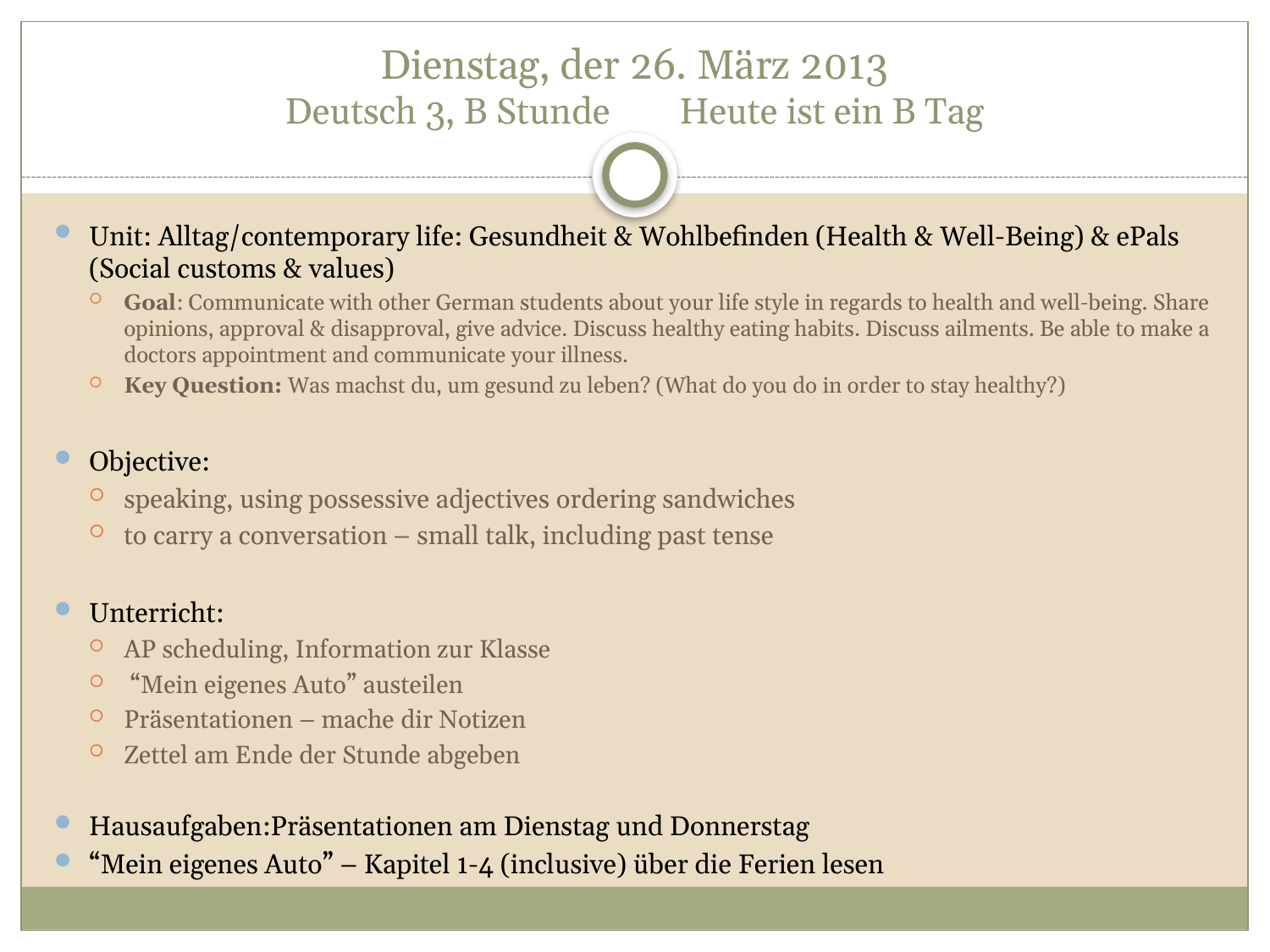

# Dienstag, der 26. März 2013 Deutsch 3, B Stunde        Heute ist ein B Tag
Unit: Alltag/contemporary life: Gesundheit & Wohlbefinden (Health & Well-Being) & ePals (Social customs & values)
Goal: Communicate with other German students about your life style in regards to health and well-being. Share opinions, approval & disapproval, give advice. Discuss healthy eating habits. Discuss ailments. Be able to make a doctors appointment and communicate your illness.
Key Question: Was machst du, um gesund zu leben? (What do you do in order to stay healthy?)

Objective:
speaking, using possessive adjectives ordering sandwiches
to carry a conversation – small talk, including past tense

Unterricht:
AP scheduling, Information zur Klasse
 “Mein eigenes Auto” austeilen
Präsentationen – mache dir Notizen
Zettel am Ende der Stunde abgeben

Hausaufgaben:Präsentationen am Dienstag und Donnerstag
“Mein eigenes Auto” – Kapitel 1-4 (inclusive) über die Ferien lesen